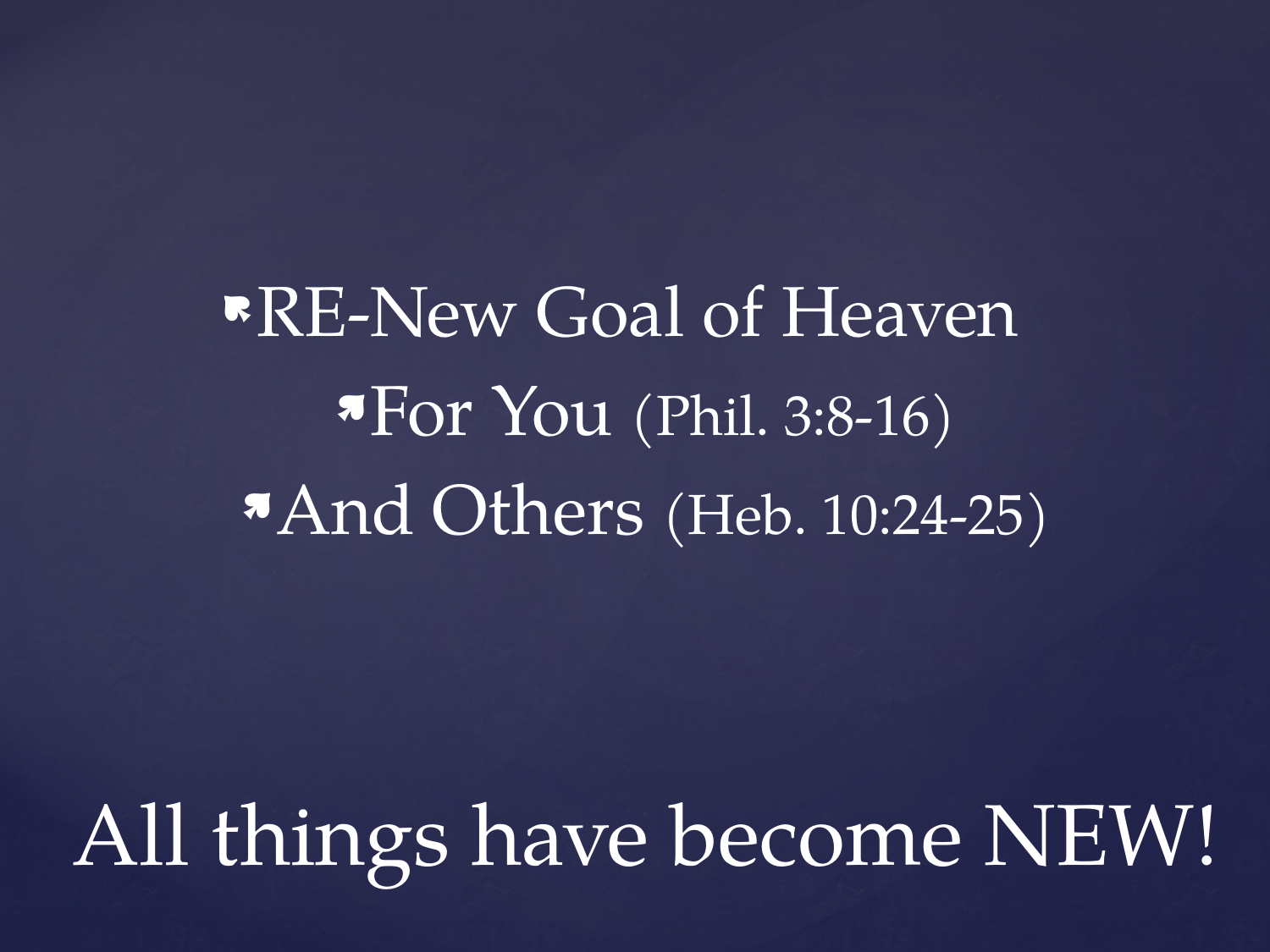

RE-New Goal of Heaven
For You (Phil. 3:8-16)
And Others (Heb. 10:24-25)
# All things have become NEW!